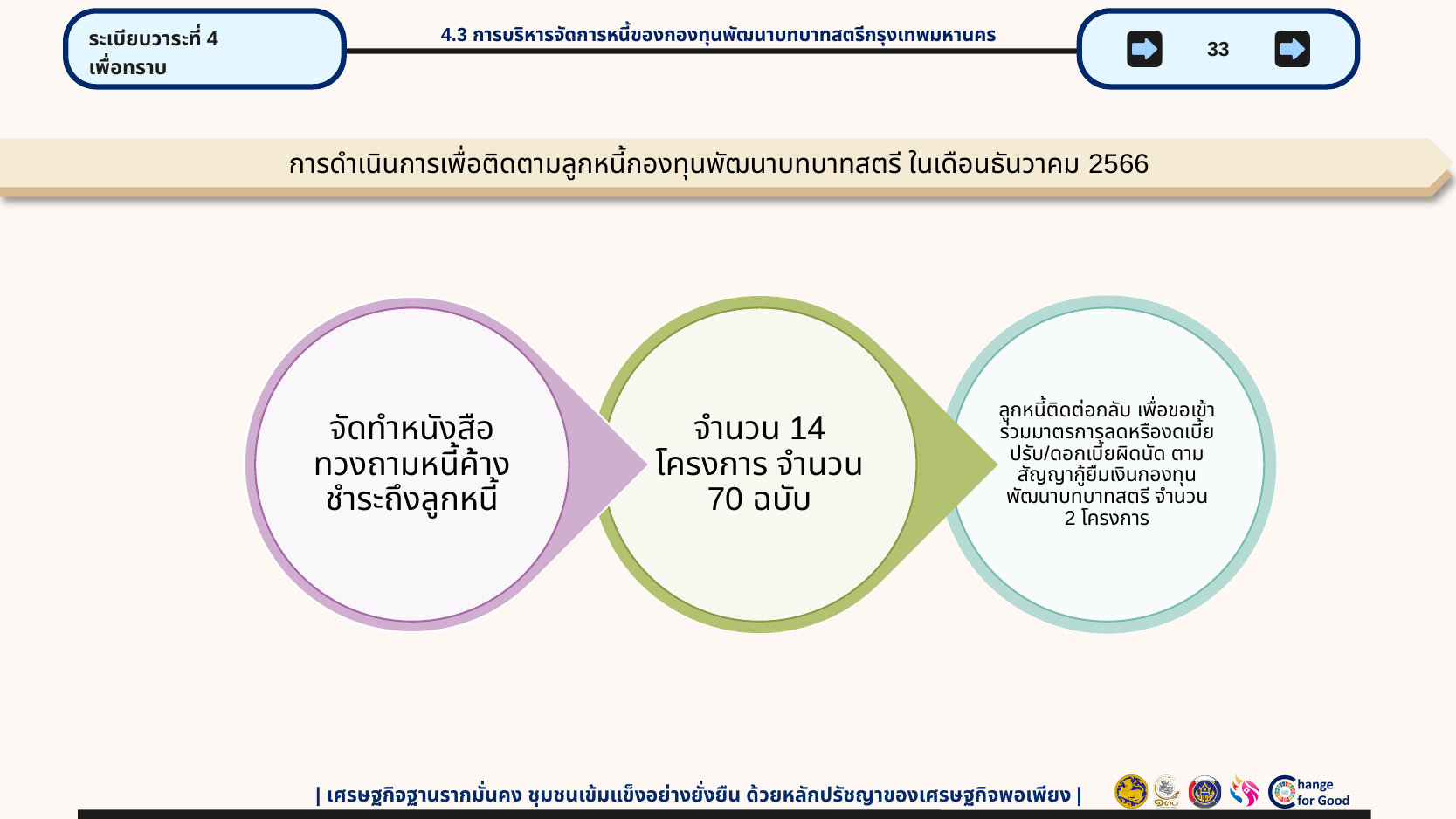

ระเบียบวาระที่ 4
เพื่อทราบ

33

4.3 การบริหารจัดการหนี้ของกองทุนพัฒนาบทบาทสตรีกรุงเทพมหานคร
การดำเนินการเพื่อติดตามลูกหนี้กองทุนพัฒนาบทบาทสตรี ในเดือนธันวาคม 2566
ลูกหนี้ติดต่อกลับ เพื่อขอเข้าร่วมมาตรการลดหรืองดเบี้ยปรับ/ดอกเบี้ยผิดนัด ตามสัญญากู้ยืมเงินกองทุนพัฒนาบทบาทสตรี จำนวน 2 โครงการ
จำนวน 14 โครงการ จำนวน 70 ฉบับ
จัดทำหนังสือทวงถามหนี้ค้างชำระถึงลูกหนี้

| เศรษฐกิจฐานรากมั่นคง ชุมชนเข้มแข็งอย่างยั่งยืน ด้วยหลักปรัชญาของเศรษฐกิจพอเพียง |